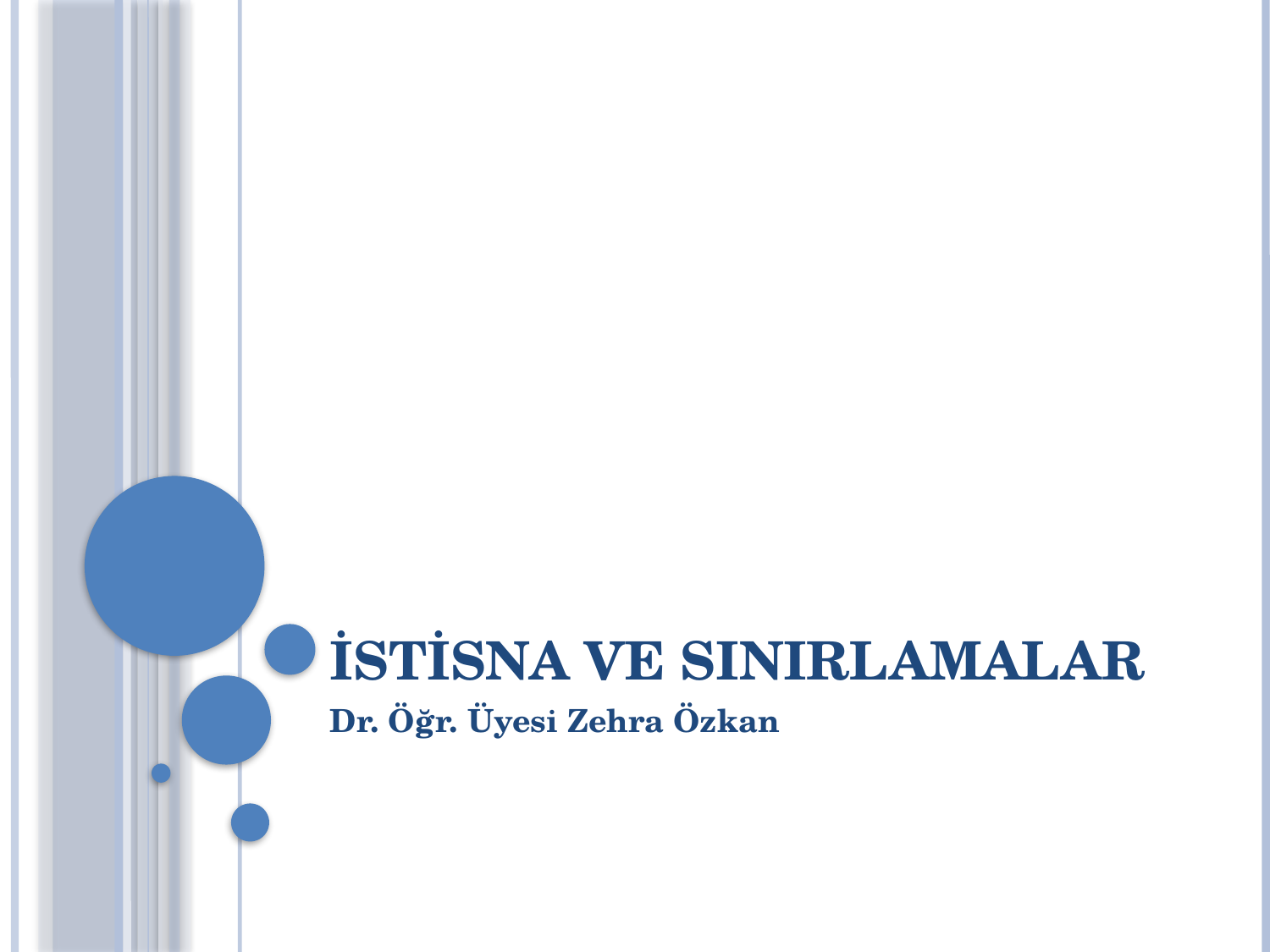

# İstisna ve Sınırlamalar
Dr. Öğr. Üyesi Zehra Özkan